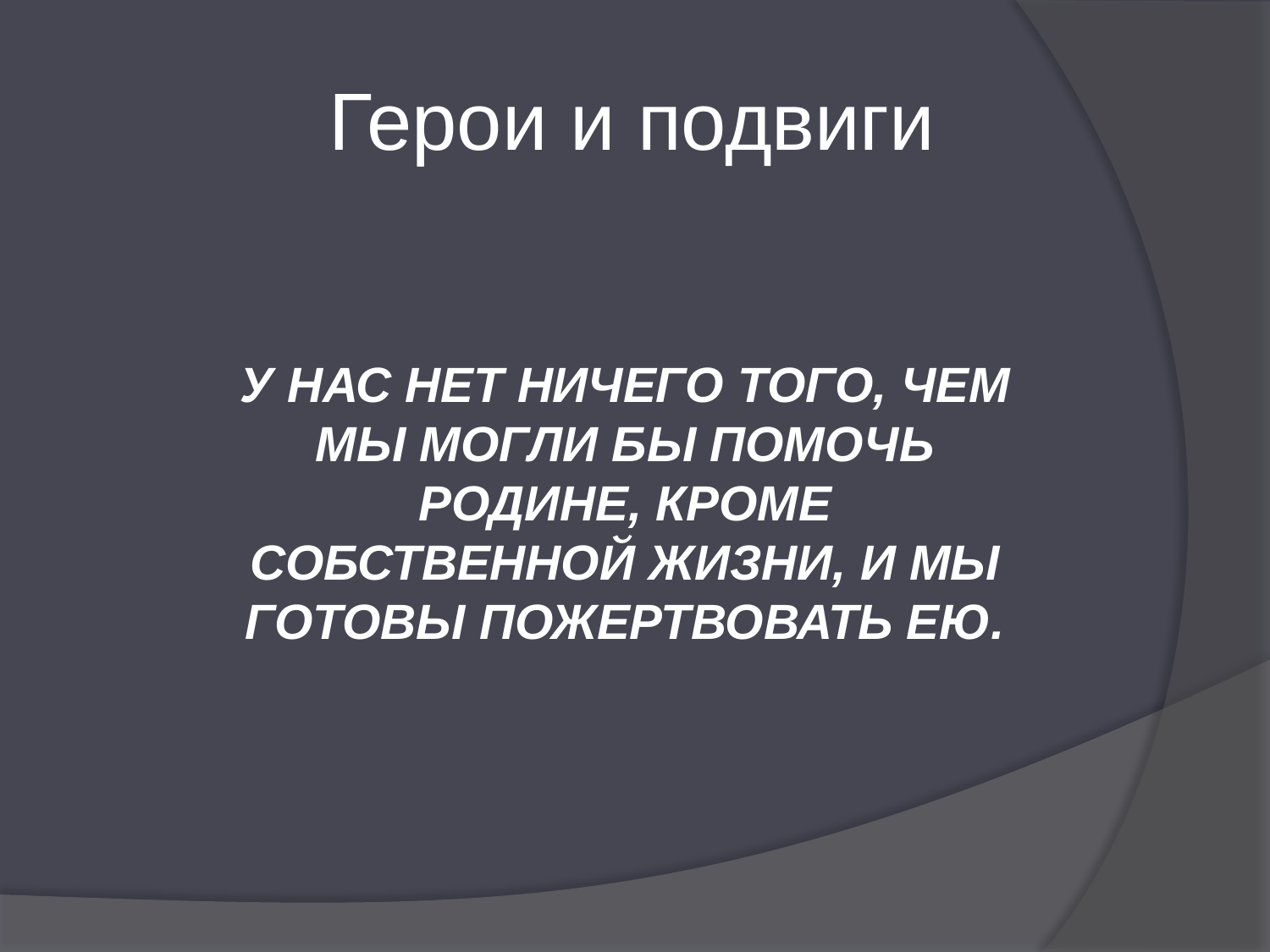

# Герои и подвиги
У НАС НЕТ НИЧЕГО ТОГО, ЧЕМ МЫ МОГЛИ БЫ ПОМОЧЬ РОДИНЕ, КРОМЕ СОБСТВЕННОЙ ЖИЗНИ, И МЫ ГОТОВЫ ПОЖЕРТВОВАТЬ ЕЮ.